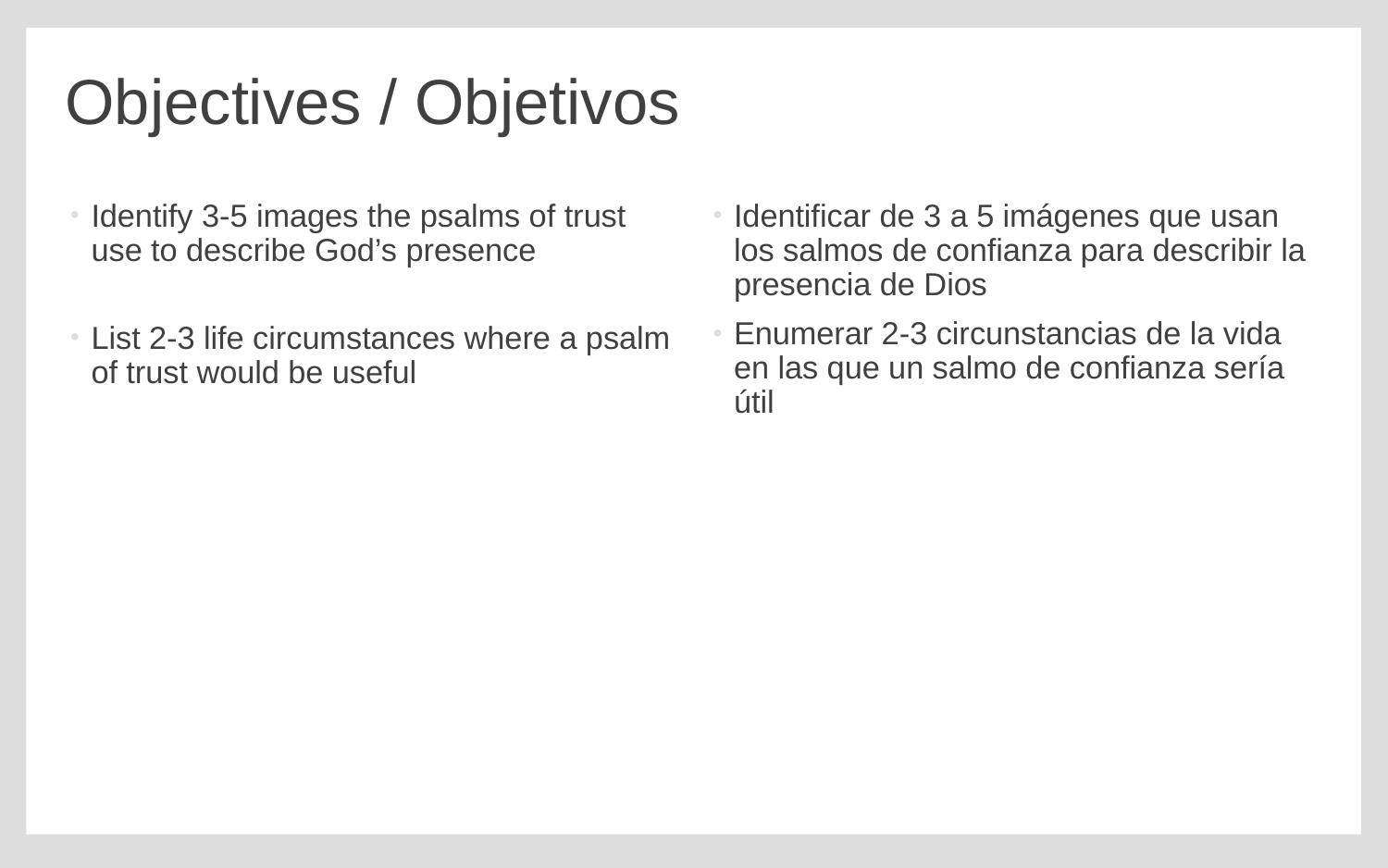

# Objectives / Objetivos
Identify 3-5 images the psalms of trust use to describe God’s presence
List 2-3 life circumstances where a psalm of trust would be useful

Identificar de 3 a 5 imágenes que usan los salmos de confianza para describir la presencia de Dios
Enumerar 2-3 circunstancias de la vida en las que un salmo de confianza sería útil